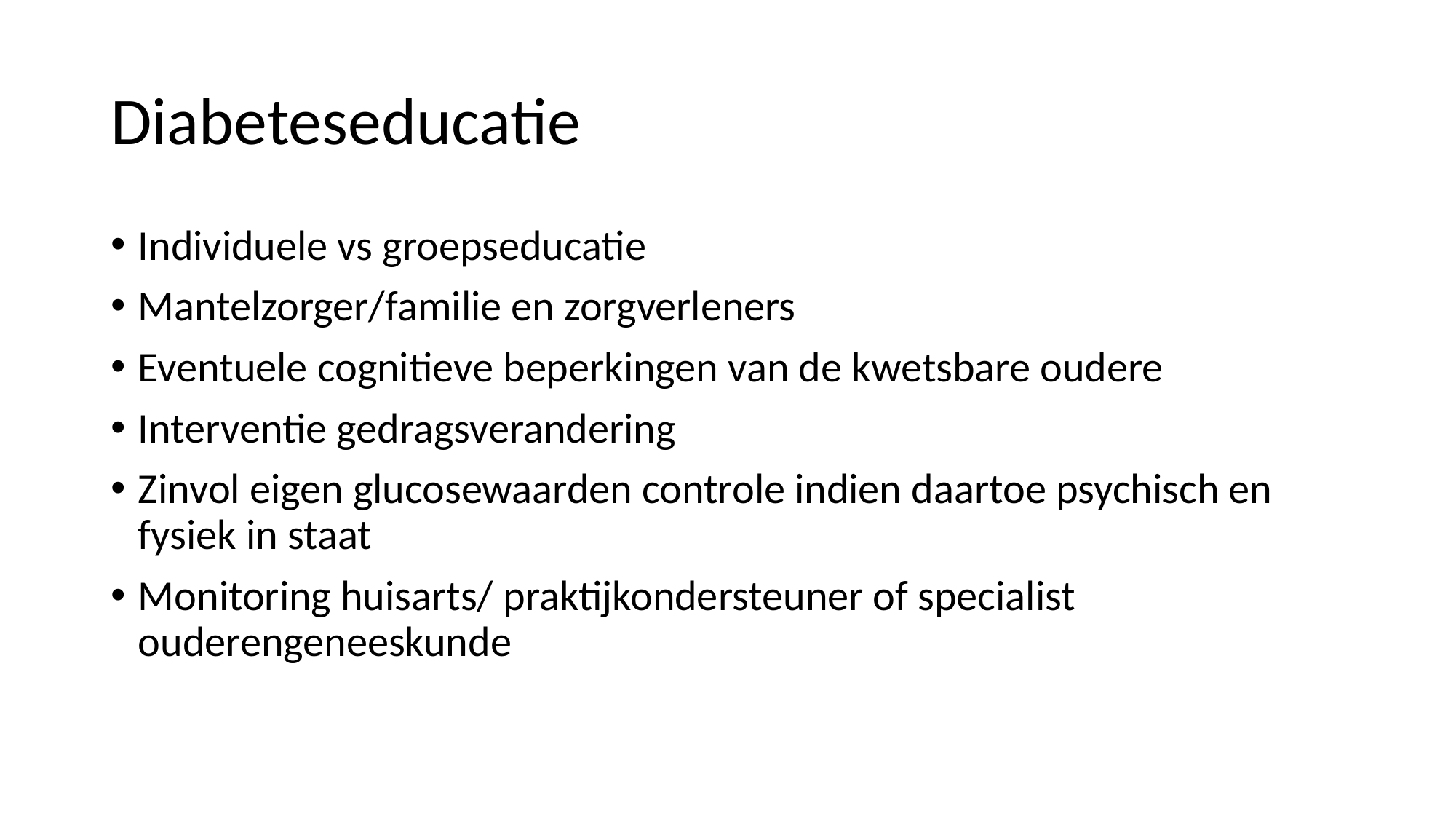

# Diabeteseducatie
Individuele vs groepseducatie
Mantelzorger/familie en zorgverleners
Eventuele cognitieve beperkingen van de kwetsbare oudere
Interventie gedragsverandering
Zinvol eigen glucosewaarden controle indien daartoe psychisch en fysiek in staat
Monitoring huisarts/ praktijkondersteuner of specialist ouderengeneeskunde